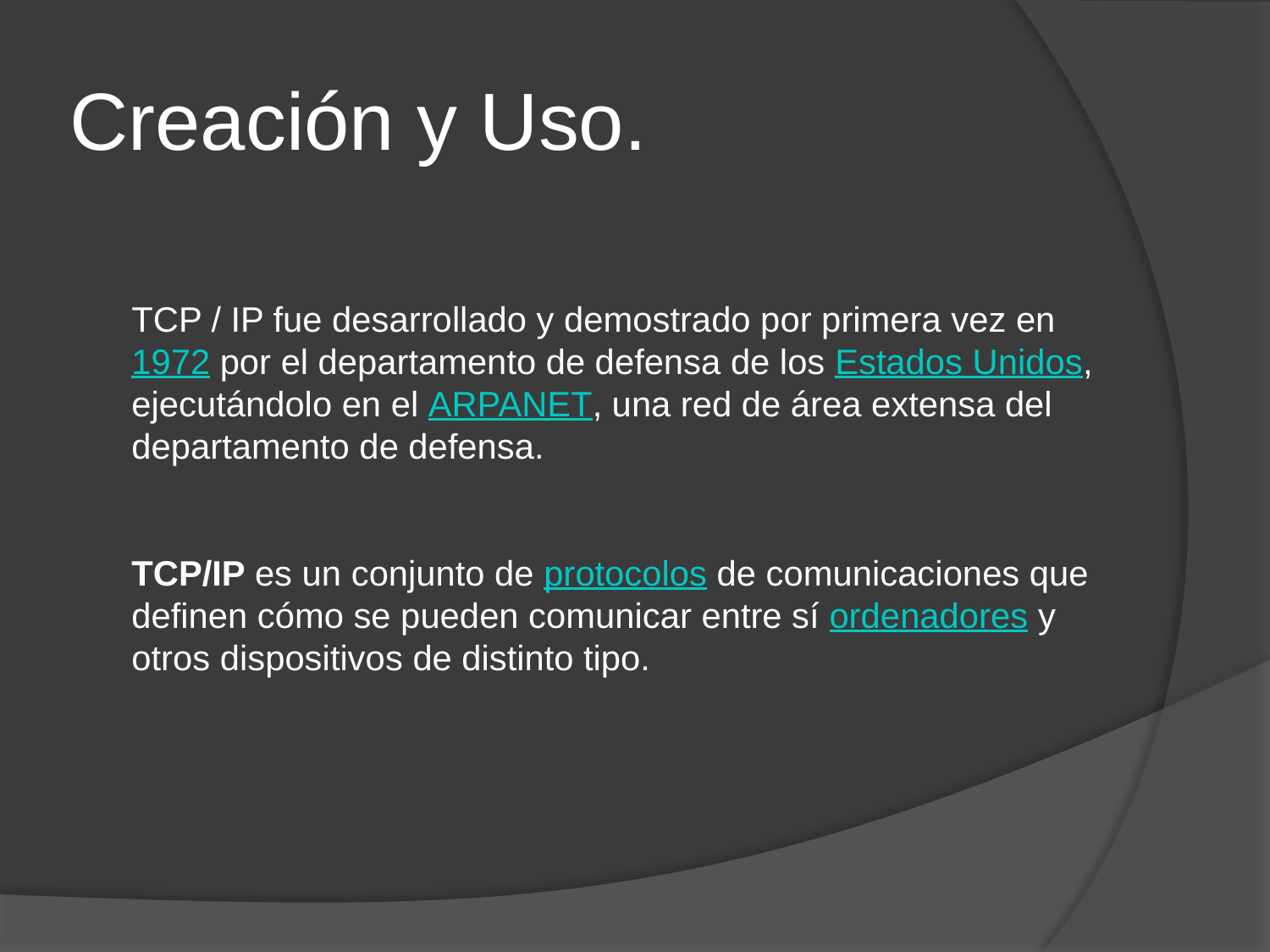

# Creación y Uso.

TCP / IP fue desarrollado y demostrado por primera vez en 1972 por el departamento de defensa de los Estados Unidos, ejecutándolo en el ARPANET, una red de área extensa del departamento de defensa.

TCP/IP es un conjunto de protocolos de comunicaciones que definen cómo se pueden comunicar entre sí ordenadores y otros dispositivos de distinto tipo.